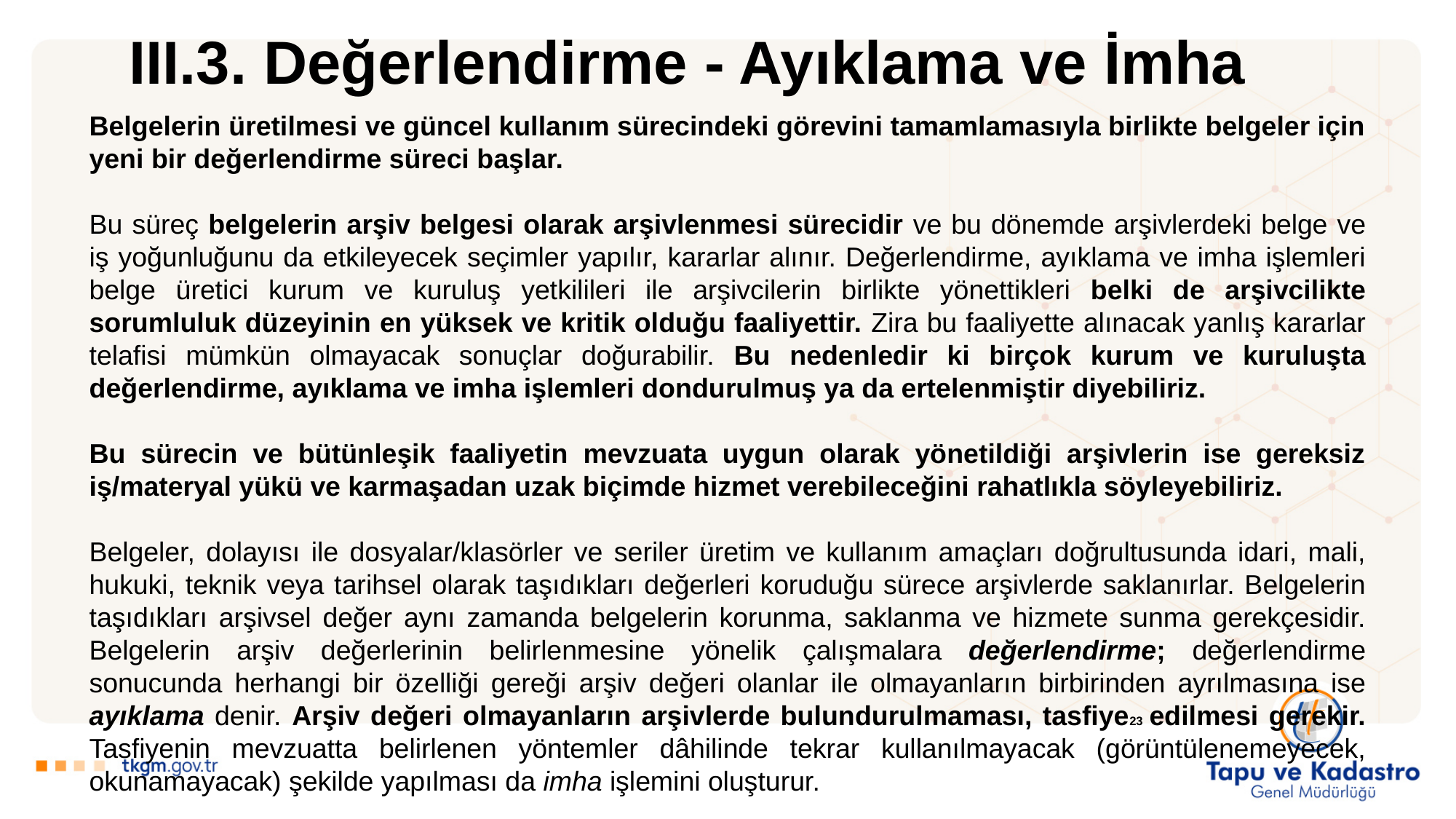

III.3. Değerlendirme - Ayıklama ve İmha
Belgelerin üretilmesi ve güncel kullanım sürecindeki görevini tamamlamasıyla birlikte belgeler için yeni bir değerlendirme süreci başlar.

Bu süreç belgelerin arşiv belgesi olarak arşivlenmesi sürecidir ve bu dönemde arşivlerdeki belge ve iş yoğunluğunu da etkileyecek seçimler yapılır, kararlar alınır. Değerlendirme, ayıklama ve imha işlemleri belge üretici kurum ve kuruluş yetkilileri ile arşivcilerin birlikte yönettikleri belki de arşivcilikte sorumluluk düzeyinin en yüksek ve kritik olduğu faaliyettir. Zira bu faaliyette alınacak yanlış kararlar telafisi mümkün olmayacak sonuçlar doğurabilir. Bu nedenledir ki birçok kurum ve kuruluşta değerlendirme, ayıklama ve imha işlemleri dondurulmuş ya da ertelenmiştir diyebiliriz.

Bu sürecin ve bütünleşik faaliyetin mevzuata uygun olarak yönetildiği arşivlerin ise gereksiz iş/materyal yükü ve karmaşadan uzak biçimde hizmet verebileceğini rahatlıkla söyleyebiliriz.

Belgeler, dolayısı ile dosyalar/klasörler ve seriler üretim ve kullanım amaçları doğrultusunda idari, mali, hukuki, teknik veya tarihsel olarak taşıdıkları değerleri koruduğu sürece arşivlerde saklanırlar. Belgelerin taşıdıkları arşivsel değer aynı zamanda belgelerin korunma, saklanma ve hizmete sunma gerekçesidir. Belgelerin arşiv değerlerinin belirlenmesine yönelik çalışmalara değerlendirme; değerlendirme sonucunda herhangi bir özelliği gereği arşiv değeri olanlar ile olmayanların birbirinden ayrılmasına ise ayıklama denir. Arşiv değeri olmayanların arşivlerde bulundurulmaması, tasfiye23 edilmesi gerekir. Tasfiyenin mevzuatta belirlenen yöntemler dâhilinde tekrar kullanılmayacak (görüntülenemeyecek, okunamayacak) şekilde yapılması da imha işlemini oluşturur.